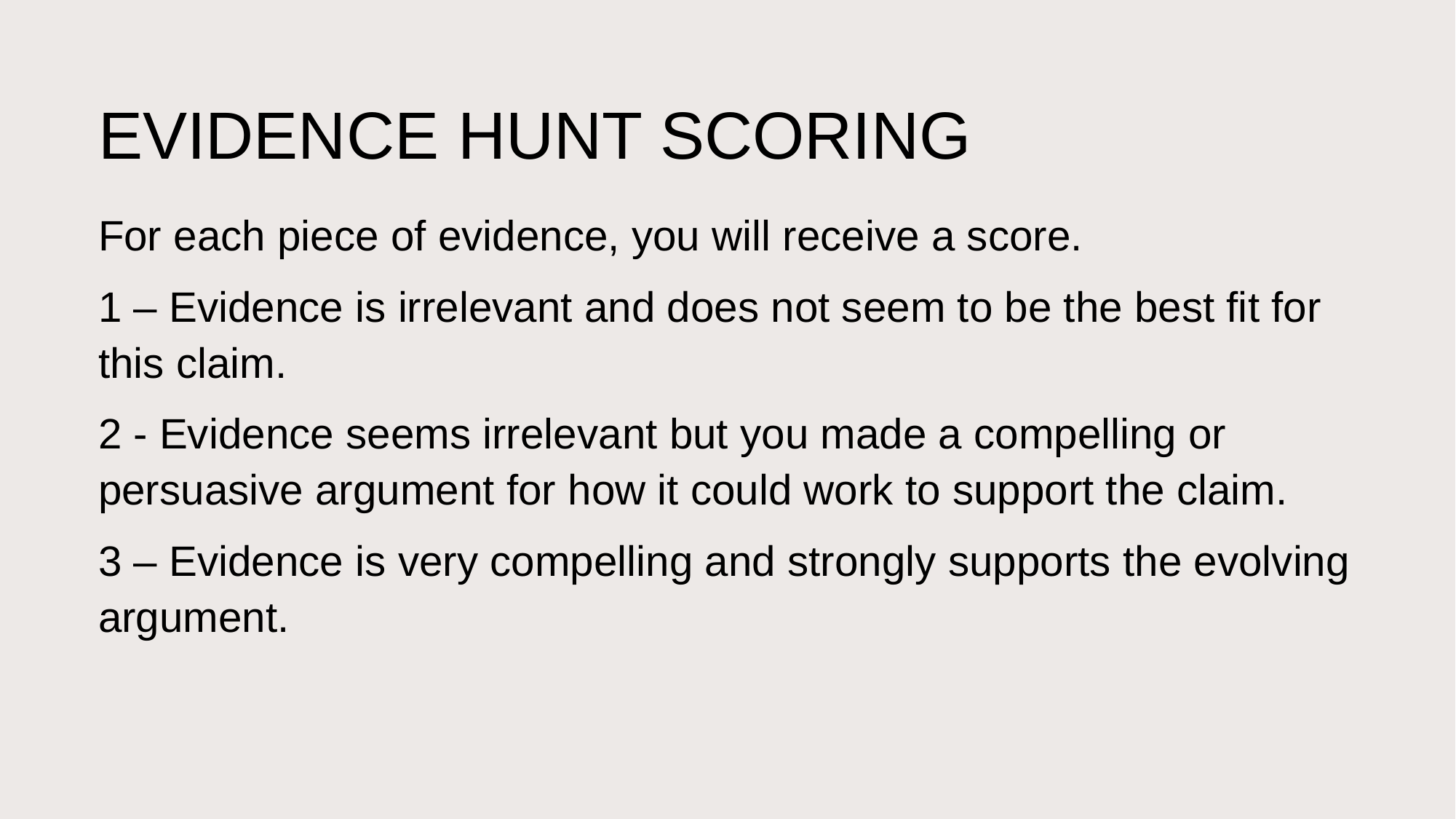

# Evidence Hunt Scoring
For each piece of evidence, you will receive a score.
1 – Evidence is irrelevant and does not seem to be the best fit for this claim.
2 - Evidence seems irrelevant but you made a compelling or persuasive argument for how it could work to support the claim.
3 – Evidence is very compelling and strongly supports the evolving argument.